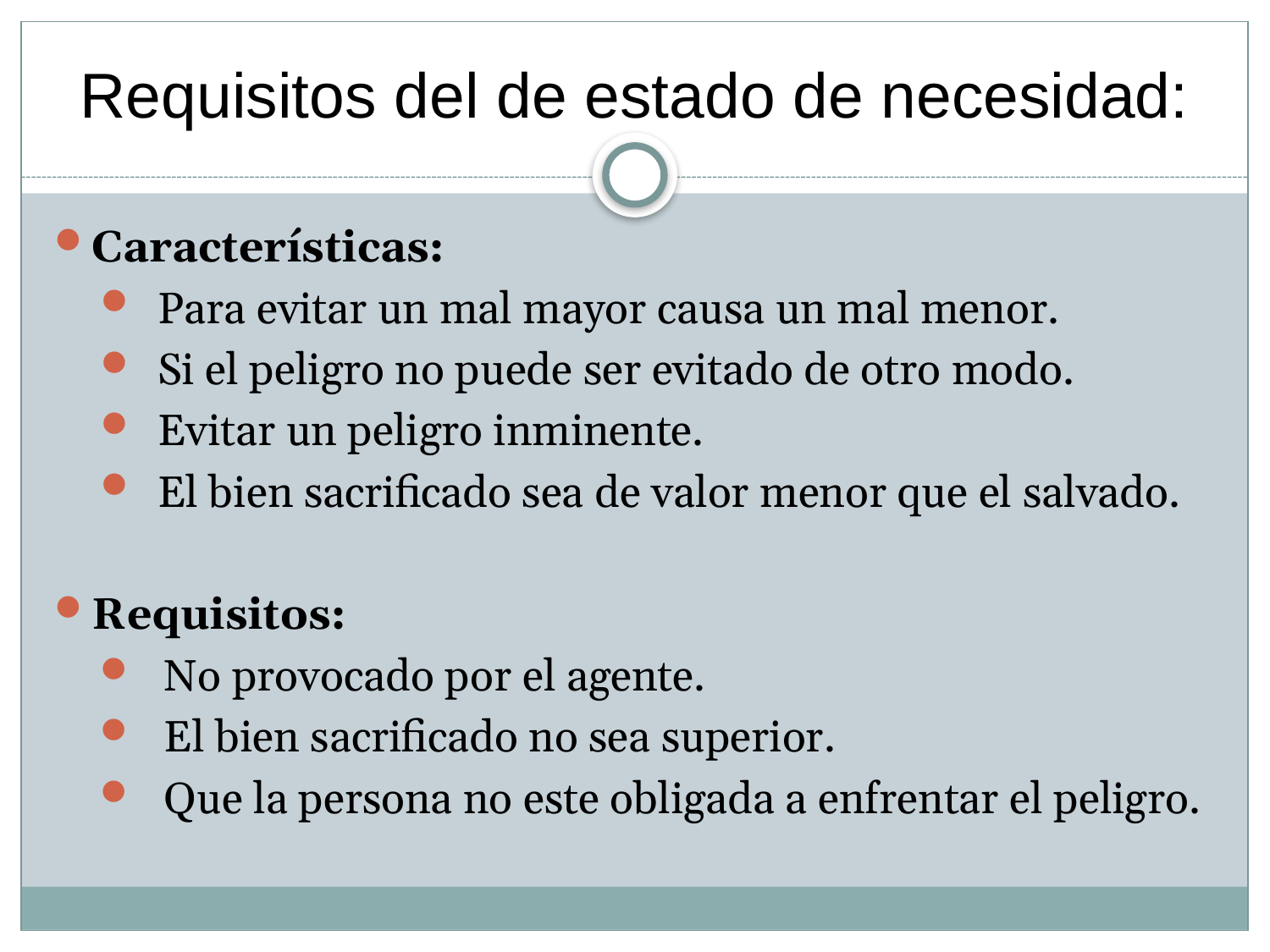

# Requisitos del de estado de necesidad:
Características:
Para evitar un mal mayor causa un mal menor.
Si el peligro no puede ser evitado de otro modo.
Evitar un peligro inminente.
El bien sacrificado sea de valor menor que el salvado.

Requisitos:
No provocado por el agente.
El bien sacrificado no sea superior.
Que la persona no este obligada a enfrentar el peligro.